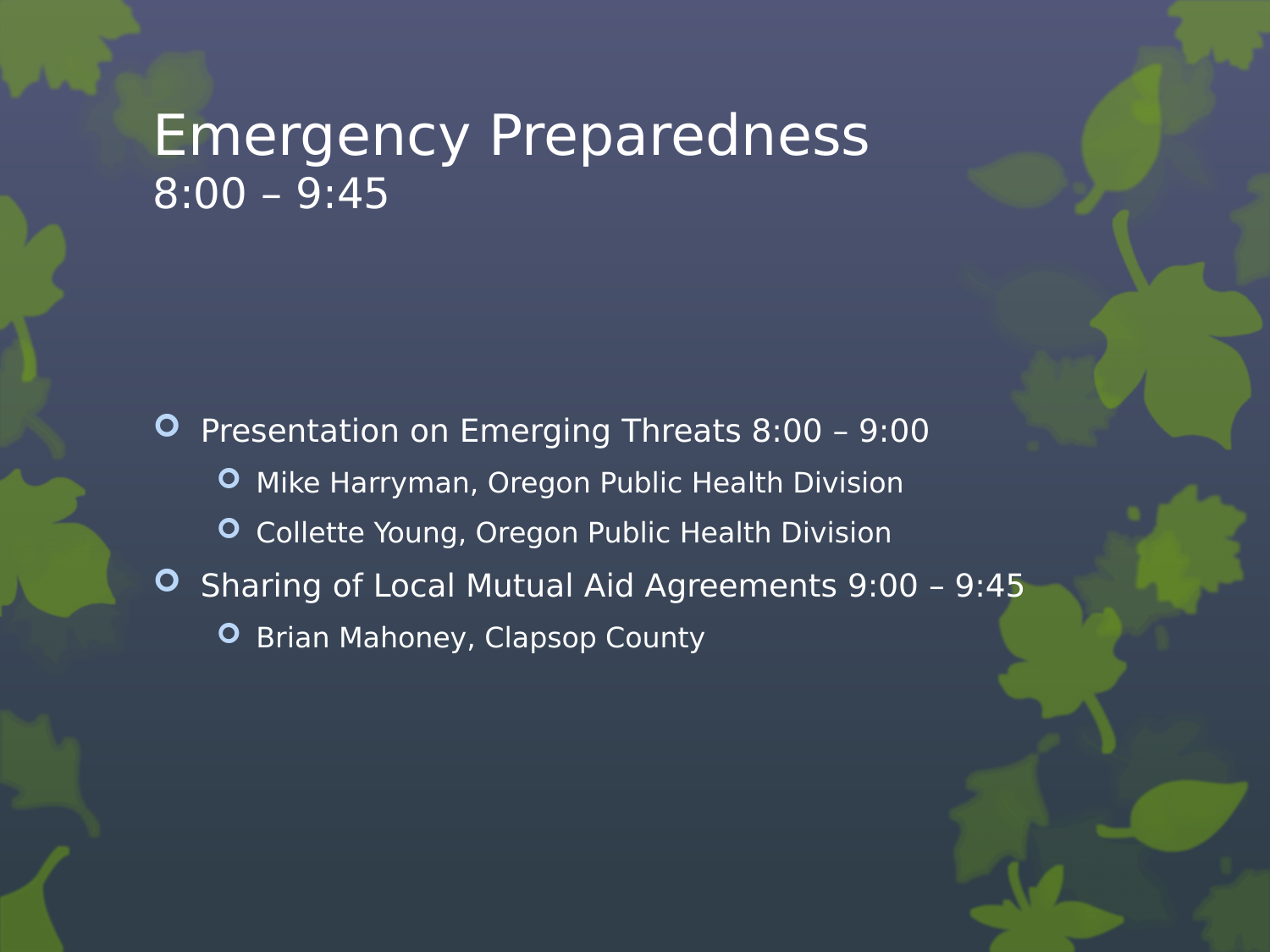

# Emergency Preparedness 8:00 – 9:45
Presentation on Emerging Threats 8:00 – 9:00
Mike Harryman, Oregon Public Health Division
Collette Young, Oregon Public Health Division
Sharing of Local Mutual Aid Agreements 9:00 – 9:45
Brian Mahoney, Clapsop County